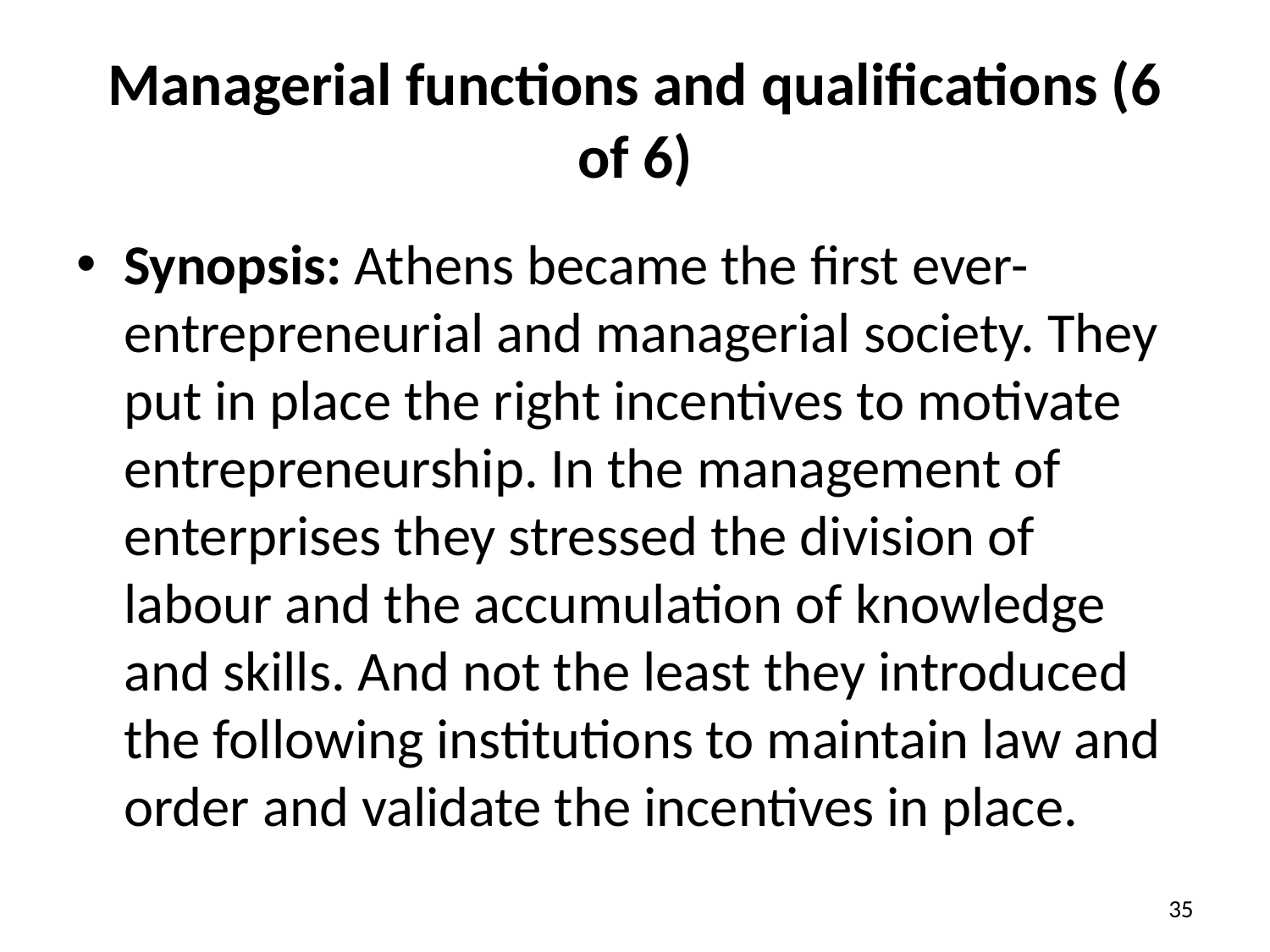

# Managerial functions and qualifications (6 of 6)
Synopsis: Athens became the first ever-entrepreneurial and managerial society. They put in place the right incentives to motivate entrepreneurship. In the management of enterprises they stressed the division of labour and the accumulation of knowledge and skills. And not the least they introduced the following institutions to maintain law and order and validate the incentives in place.

35